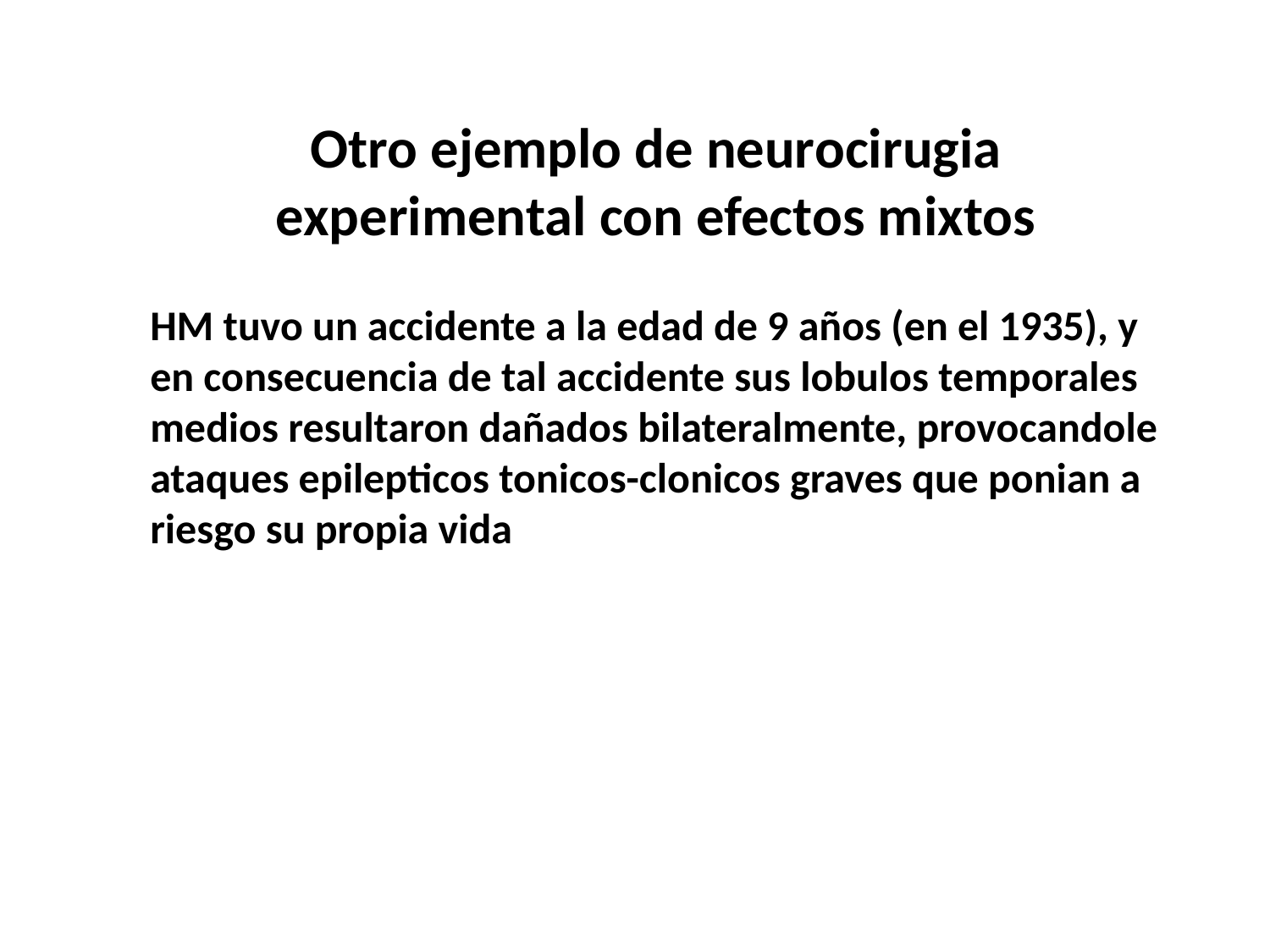

Otro ejemplo de neurocirugia experimental con efectos mixtos

HM tuvo un accidente a la edad de 9 años (en el 1935), y en consecuencia de tal accidente sus lobulos temporales medios resultaron dañados bilateralmente, provocandole ataques epilepticos tonicos-clonicos graves que ponian a riesgo su propia vida